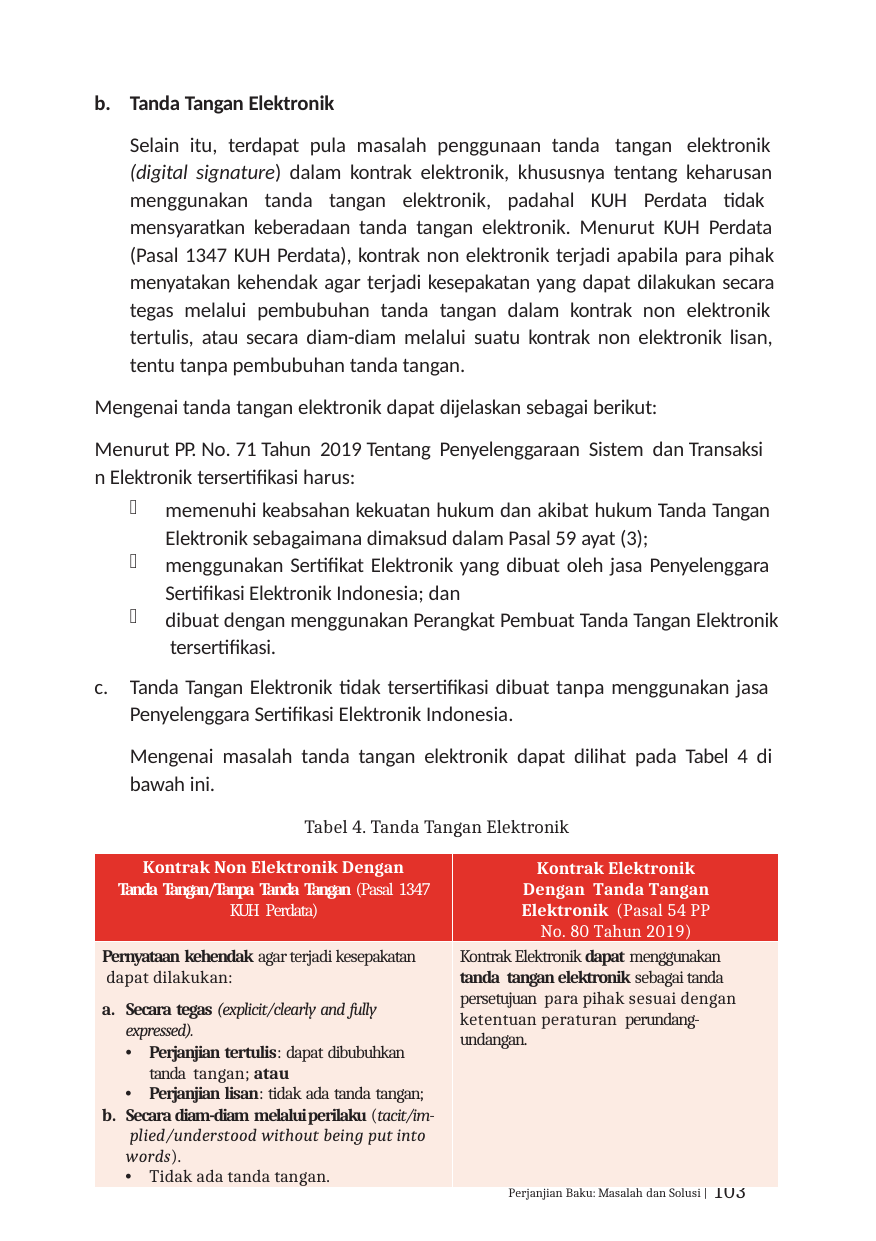

Tanda Tangan Elektronik
Selain itu, terdapat pula masalah penggunaan tanda tangan elektronik  (digital signature) dalam kontrak elektronik, khususnya tentang keharusan  menggunakan tanda tangan elektronik, padahal KUH Perdata tidak  mensyaratkan keberadaan tanda tangan elektronik. Menurut KUH Perdata  (Pasal 1347 KUH Perdata), kontrak non elektronik terjadi apabila para pihak  menyatakan kehendak agar terjadi kesepakatan yang dapat dilakukan secara  tegas melalui pembubuhan tanda tangan dalam kontrak non elektronik  tertulis, atau secara diam-diam melalui suatu kontrak non elektronik lisan,  tentu tanpa pembubuhan tanda tangan.
Mengenai tanda tangan elektronik dapat dijelaskan sebagai berikut:
Menurut PP. No. 71 Tahun 2019 Tentang Penyelenggaraan Sistem dan Transaksi  n Elektronik tersertifikasi harus:
memenuhi keabsahan kekuatan hukum dan akibat hukum Tanda Tangan  Elektronik sebagaimana dimaksud dalam Pasal 59 ayat (3);
menggunakan Sertifikat Elektronik yang dibuat oleh jasa Penyelenggara  Sertifikasi Elektronik Indonesia; dan
dibuat dengan menggunakan Perangkat Pembuat Tanda Tangan Elektronik  tersertifikasi.
Tanda Tangan Elektronik tidak tersertifikasi dibuat tanpa menggunakan jasa  Penyelenggara Sertifikasi Elektronik Indonesia.
Mengenai masalah tanda tangan elektronik dapat dilihat pada Tabel 4 di
bawah ini.

Tabel 4. Tanda Tangan Elektronik
| Kontrak Non Elektronik Dengan Tanda Tangan/Tanpa Tanda Tangan (Pasal 1347 KUH Perdata) | Kontrak Elektronik Dengan Tanda Tangan Elektronik (Pasal 54 PP No. 80 Tahun 2019) |
| --- | --- |
| Pernyataan kehendak agar terjadi kesepakatan dapat dilakukan: Secara tegas (explicit/clearly and fully expressed). Perjanjian tertulis: dapat dibubuhkan tanda tangan; atau Perjanjian lisan: tidak ada tanda tangan; Secara diam-diam melalui perilaku (tacit/im- plied/understood without being put into words). Tidak ada tanda tangan. | Kontrak Elektronik dapat menggunakan tanda tangan elektronik sebagai tanda persetujuan para pihak sesuai dengan ketentuan peraturan perundang-undangan. |
Perjanjian Baku: Masalah dan Solusi | 103